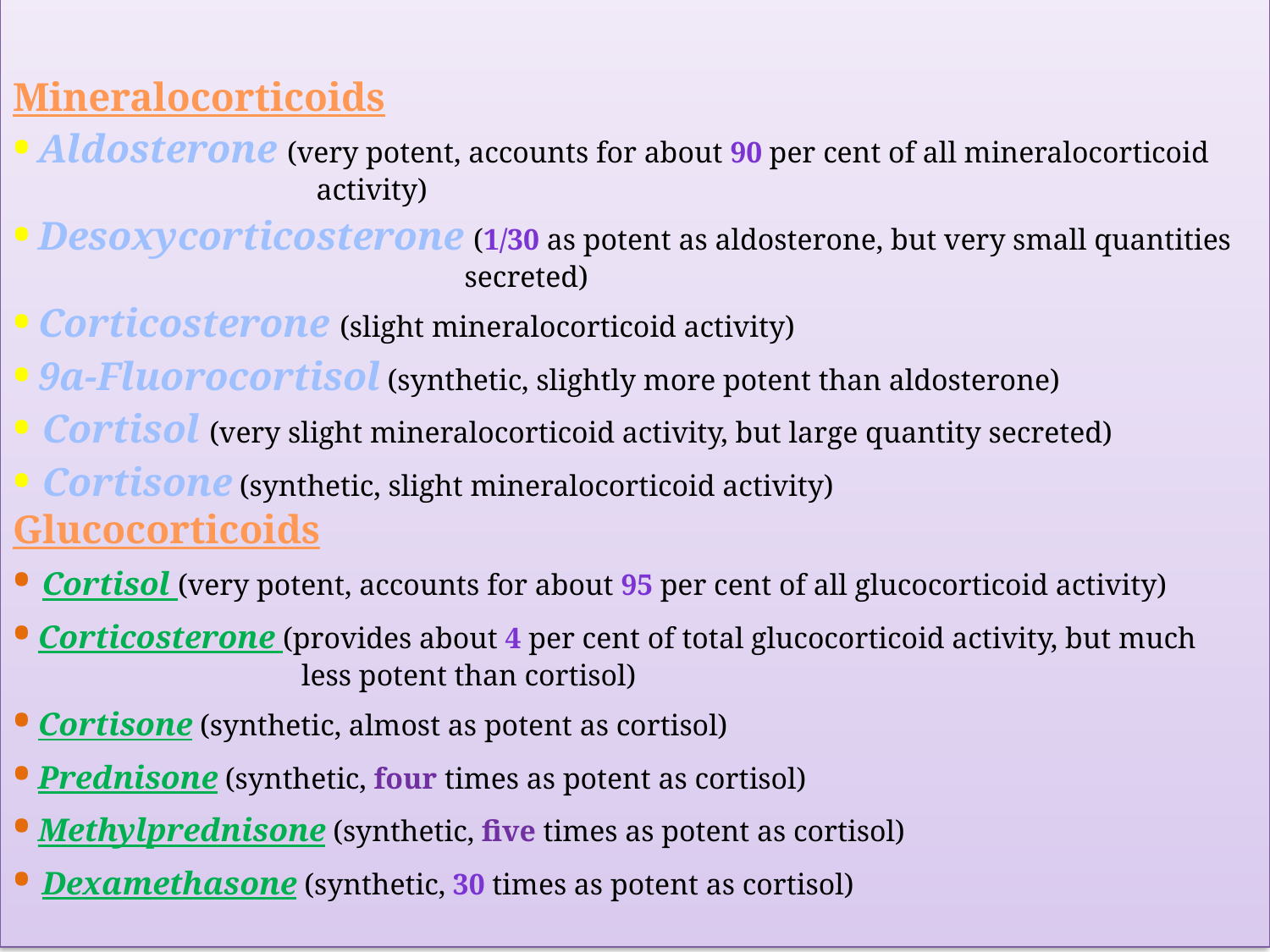

# Mineralocorticoids • Aldosterone (very potent, accounts for about 90 per cent of all mineralocorticoid activity) • Desoxycorticosterone (1/30 as potent as aldosterone, but very small quantities secreted) • Corticosterone (slight mineralocorticoid activity) • 9a-Fluorocortisol (synthetic, slightly more potent than aldosterone) • Cortisol (very slight mineralocorticoid activity, but large quantity secreted) • Cortisone (synthetic, slight mineralocorticoid activity) Glucocorticoids • Cortisol (very potent, accounts for about 95 per cent of all glucocorticoid activity) • Corticosterone (provides about 4 per cent of total glucocorticoid activity, but much less potent than cortisol) • Cortisone (synthetic, almost as potent as cortisol) • Prednisone (synthetic, four times as potent as cortisol) • Methylprednisone (synthetic, five times as potent as cortisol) • Dexamethasone (synthetic, 30 times as potent as cortisol)